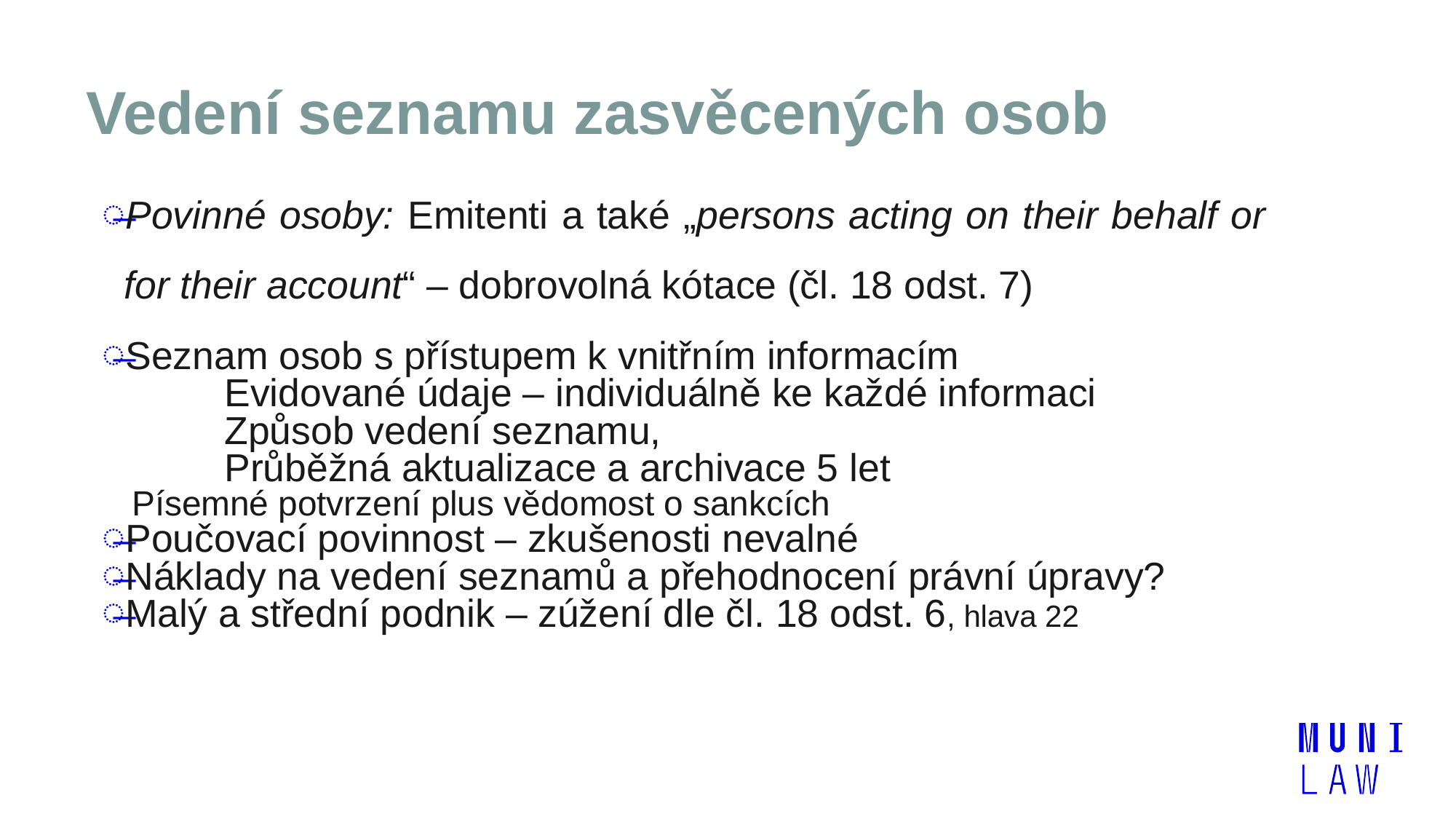

# Vedení seznamu zasvěcených osob
Povinné osoby: Emitenti a také „persons acting on their behalf or for their account“ – dobrovolná kótace (čl. 18 odst. 7)
Seznam osob s přístupem k vnitřním informacím
		Evidované údaje – individuálně ke každé informaci
		Způsob vedení seznamu,
		Průběžná aktualizace a archivace 5 let
Písemné potvrzení plus vědomost o sankcích
Poučovací povinnost – zkušenosti nevalné
Náklady na vedení seznamů a přehodnocení právní úpravy?
Malý a střední podnik – zúžení dle čl. 18 odst. 6, hlava 22